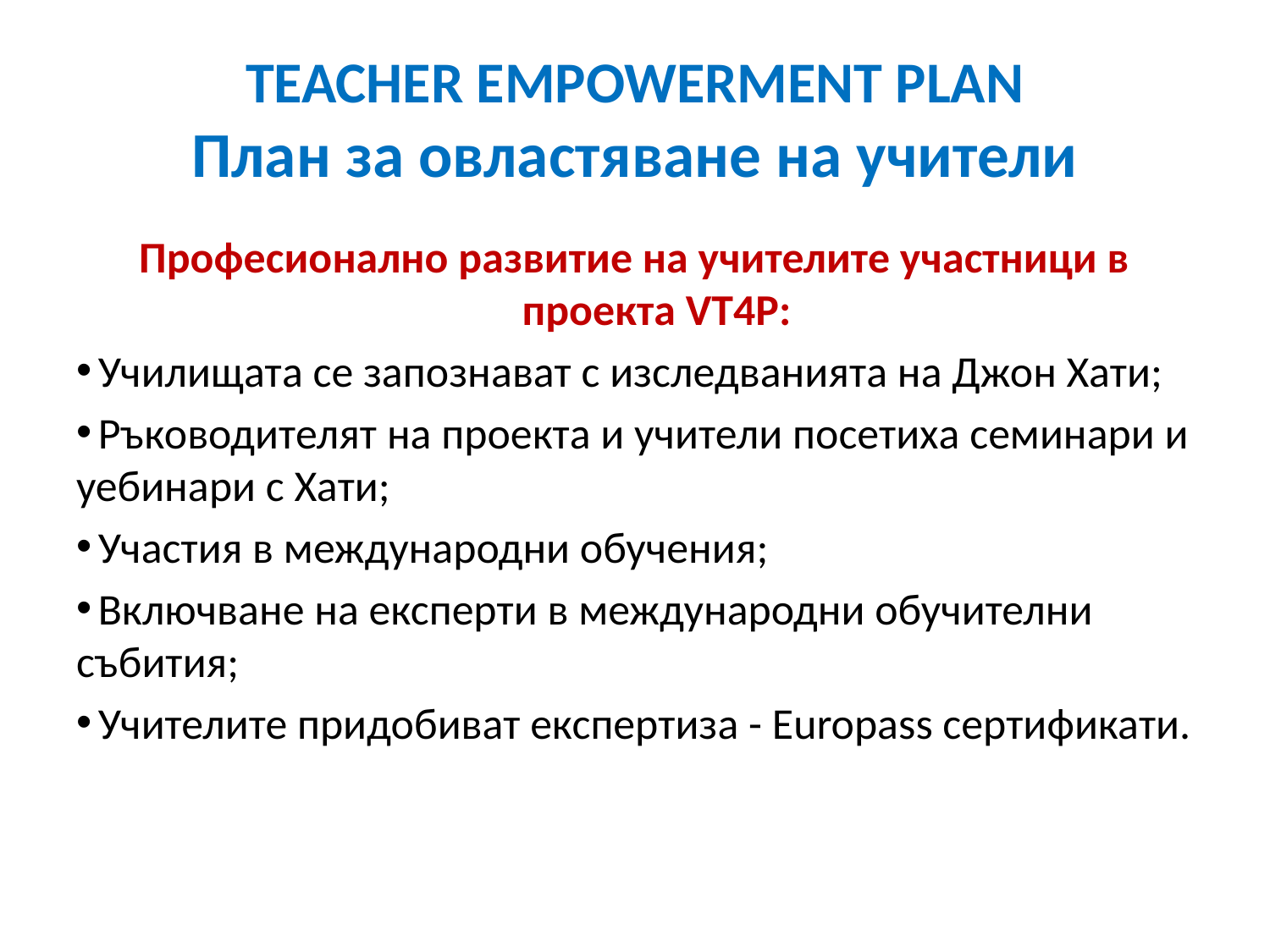

# TEACHER EMPOWERMENT PLAN План за овластяване на учители
Професионално развитие на учителите участници в проекта VT4P:
 Училищата се запознават с изследванията на Джон Хати;
 Ръководителят на проекта и учители посетиха семинари и уебинари с Хати;
 Участия в международни обучения;
 Включване на експерти в международни обучителни събития;
 Учителите придобиват експертиза - Europass сертификати.